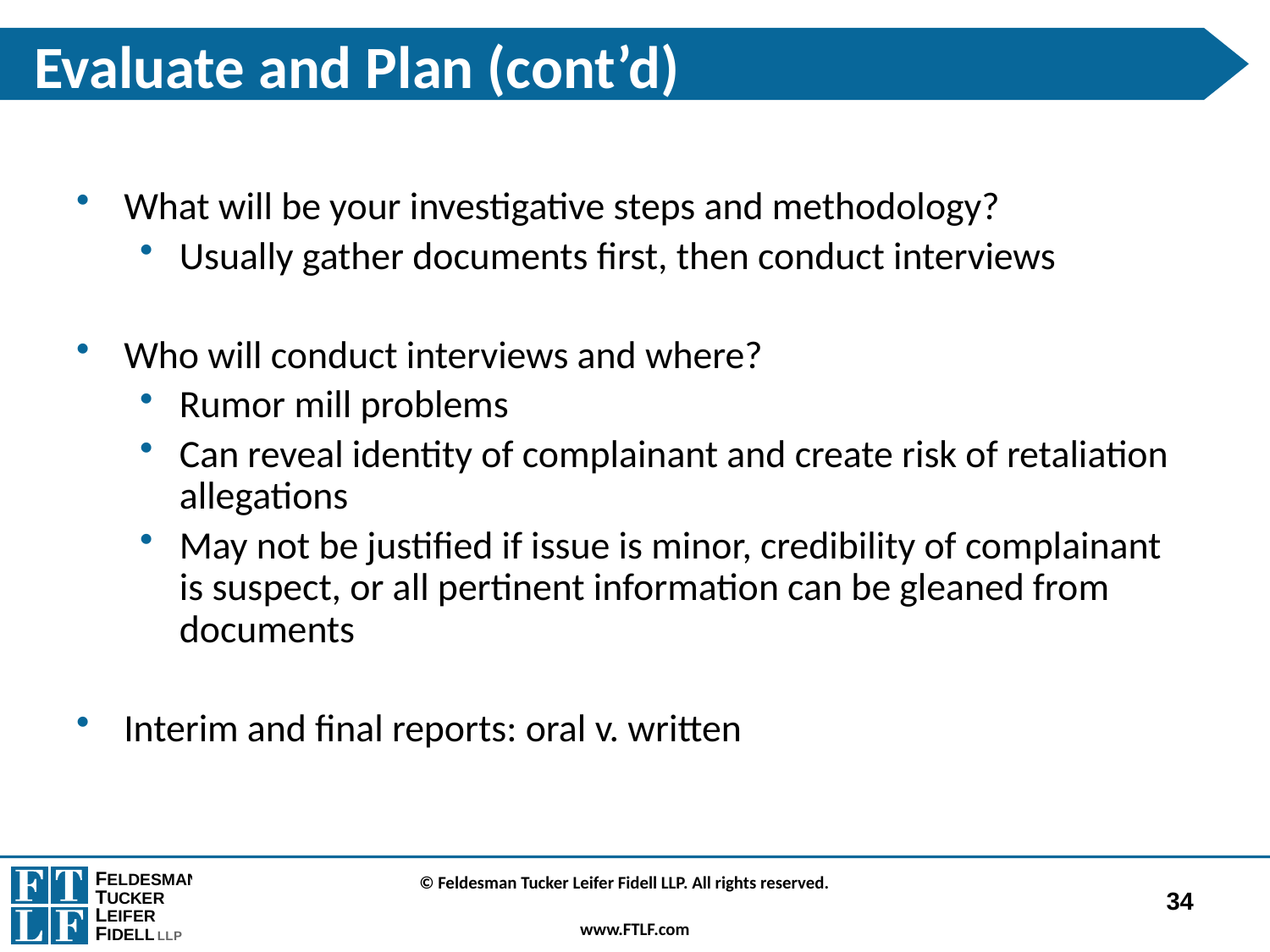

# Evaluate and Plan (cont’d)
What will be your investigative steps and methodology?
Usually gather documents first, then conduct interviews

Who will conduct interviews and where?
Rumor mill problems
Can reveal identity of complainant and create risk of retaliation allegations
May not be justified if issue is minor, credibility of complainant is suspect, or all pertinent information can be gleaned from documents

Interim and final reports: oral v. written

34